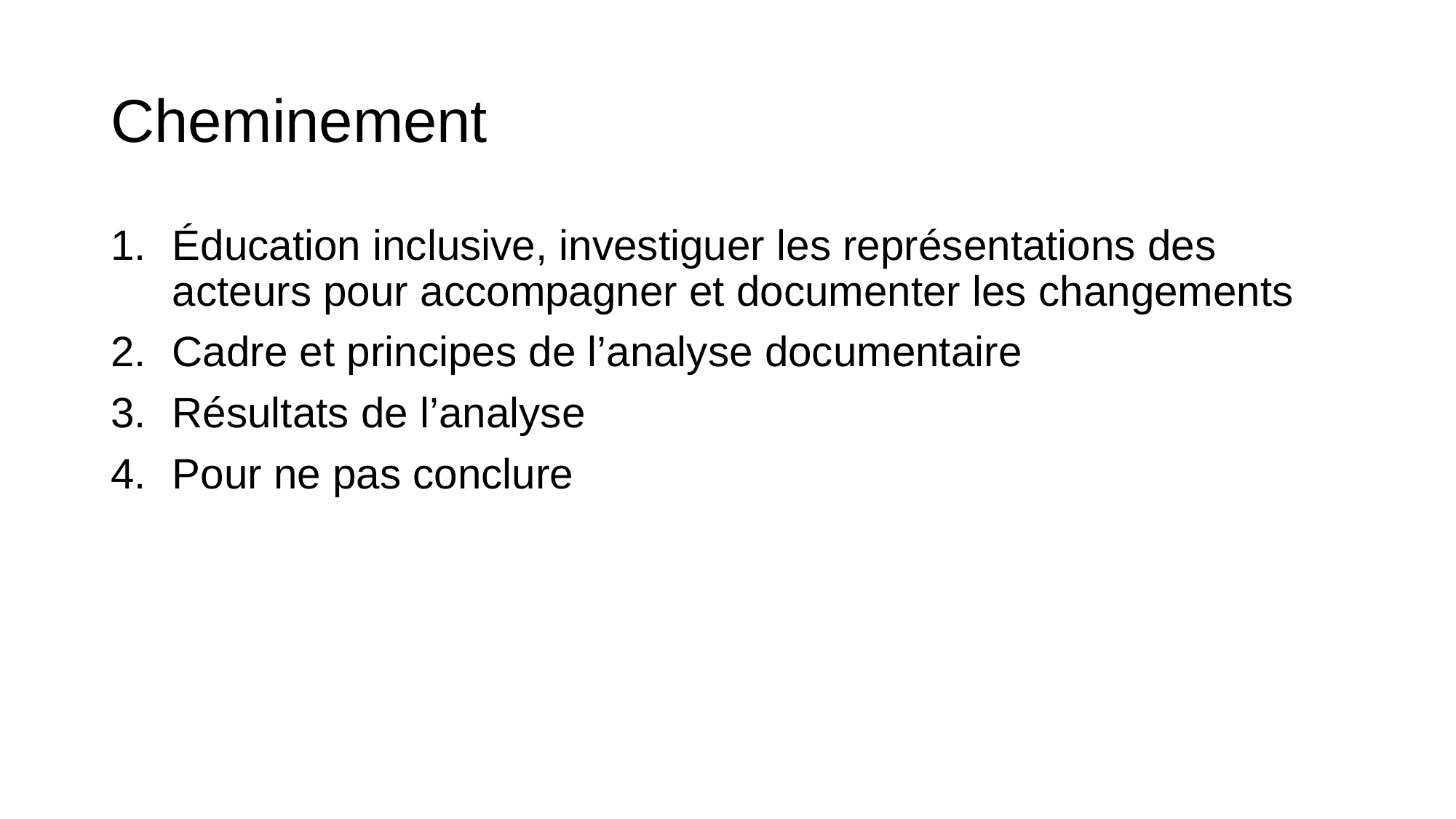

# Cheminement
Éducation inclusive, investiguer les représentations des acteurs pour accompagner et documenter les changements
Cadre et principes de l’analyse documentaire
Résultats de l’analyse
Pour ne pas conclure